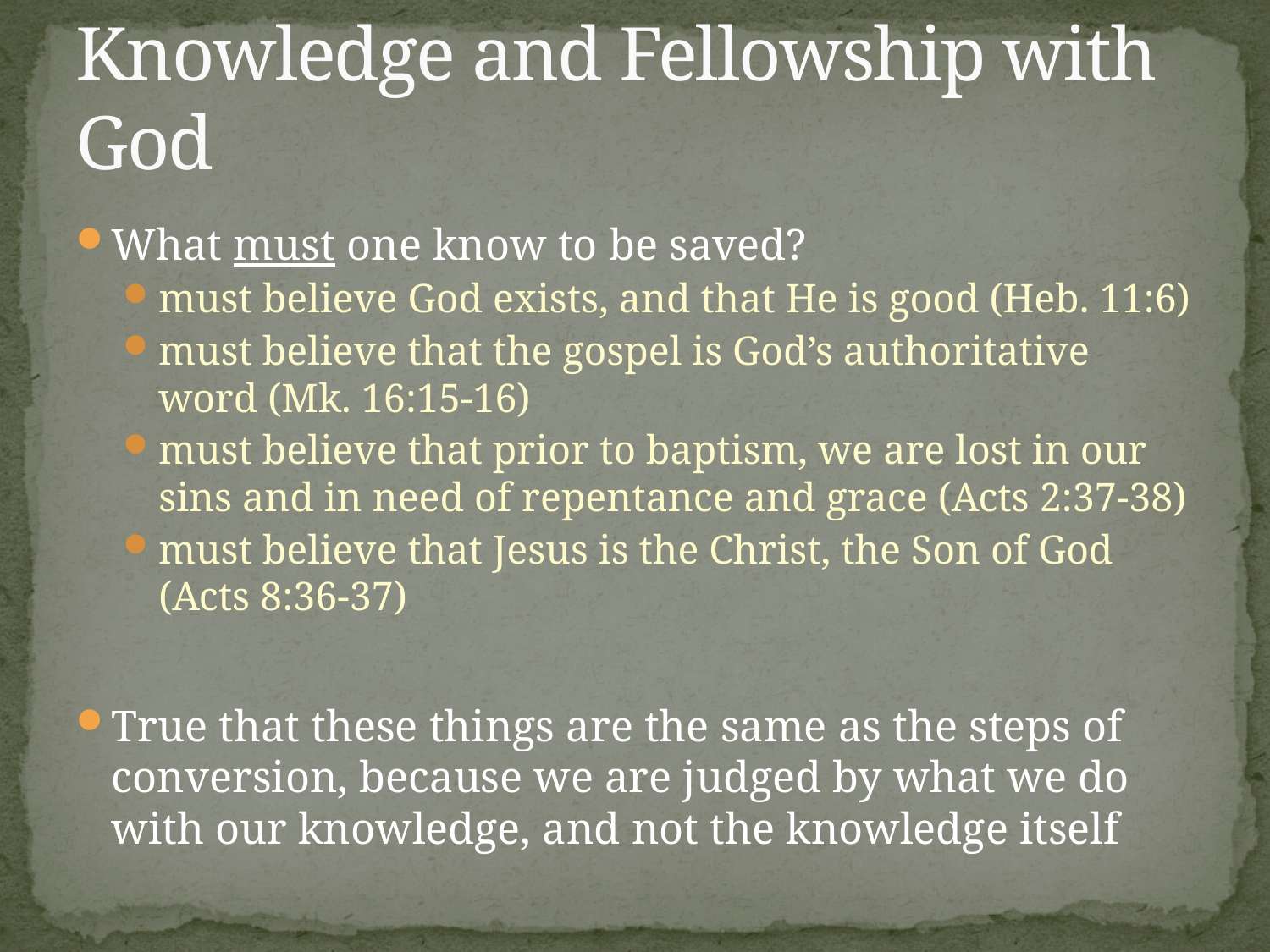

# Knowledge and Fellowship with God
What must one know to be saved?
must believe God exists, and that He is good (Heb. 11:6)
must believe that the gospel is God’s authoritative word (Mk. 16:15-16)
must believe that prior to baptism, we are lost in our sins and in need of repentance and grace (Acts 2:37-38)
must believe that Jesus is the Christ, the Son of God (Acts 8:36-37)

True that these things are the same as the steps of conversion, because we are judged by what we do with our knowledge, and not the knowledge itself